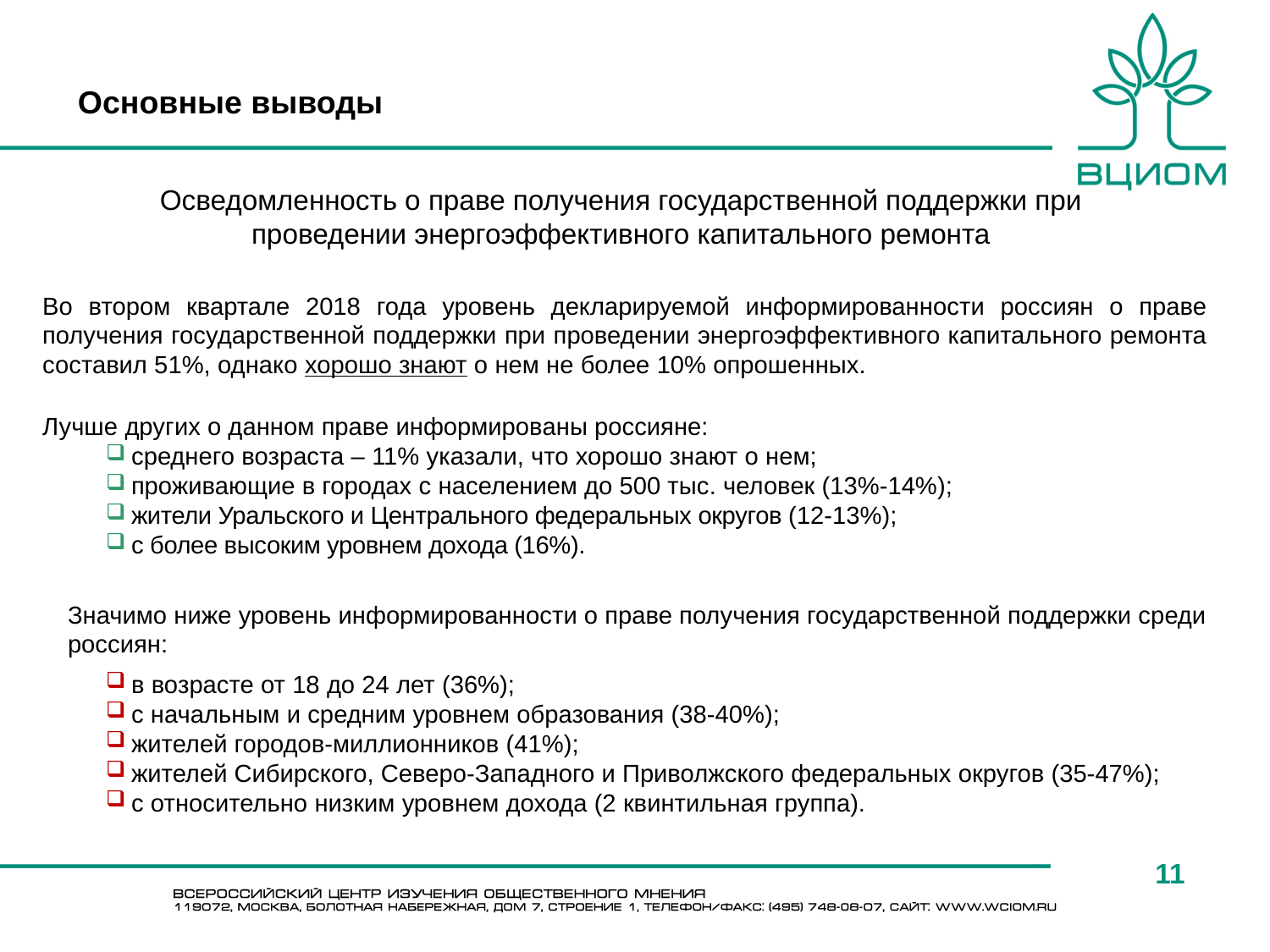

# Основные выводы
Осведомленность о праве получения государственной поддержки при
проведении энергоэффективного капитального ремонта

Во втором квартале 2018 года уровень декларируемой информированности россиян о праве получения государственной поддержки при проведении энергоэффективного капитального ремонта составил 51%, однако хорошо знают о нем не более 10% опрошенных.

Лучше других о данном праве информированы россияне:
среднего возраста – 11% указали, что хорошо знают о нем;
проживающие в городах с населением до 500 тыс. человек (13%-14%);
жители Уральского и Центрального федеральных округов (12-13%);
с более высоким уровнем дохода (16%).

Значимо ниже уровень информированности о праве получения государственной поддержки среди россиян:
в возрасте от 18 до 24 лет (36%);
с начальным и средним уровнем образования (38-40%);
жителей городов-миллионников (41%);
жителей Сибирского, Северо-Западного и Приволжского федеральных округов (35-47%);
с относительно низким уровнем дохода (2 квинтильная группа).
11